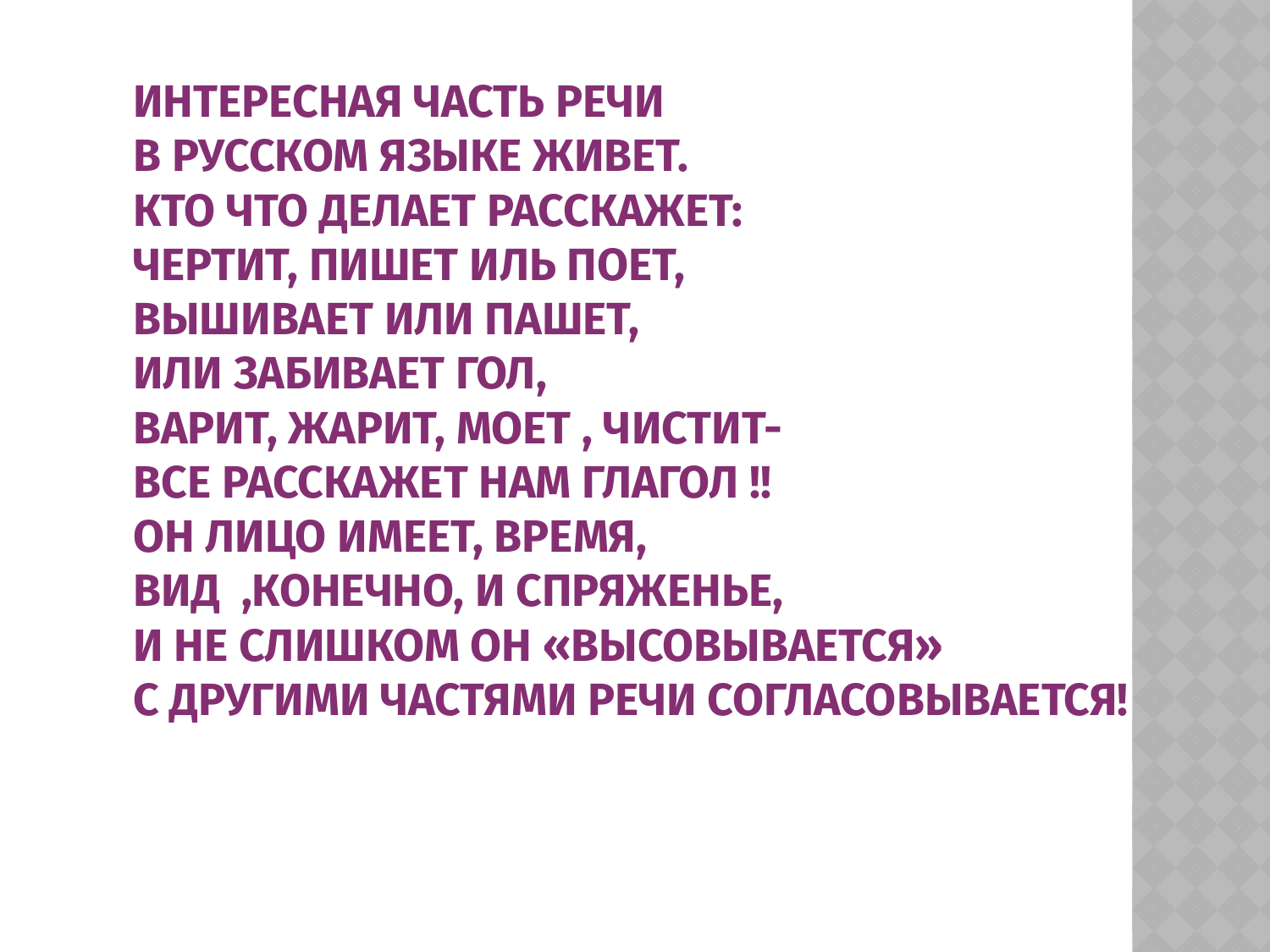

# Интересная часть речи В русском языке живет. Кто что делает расскажет: Чертит, пишет иль поет, Вышивает или пашет, Или забивает гол, Варит, жарит, моет , чистит- Все расскажет нам глагол !! Он лицо имеет, время, Вид  ,конечно, и спряженье, И не слишком он «высовывается» С другими частями речи согласовывается!